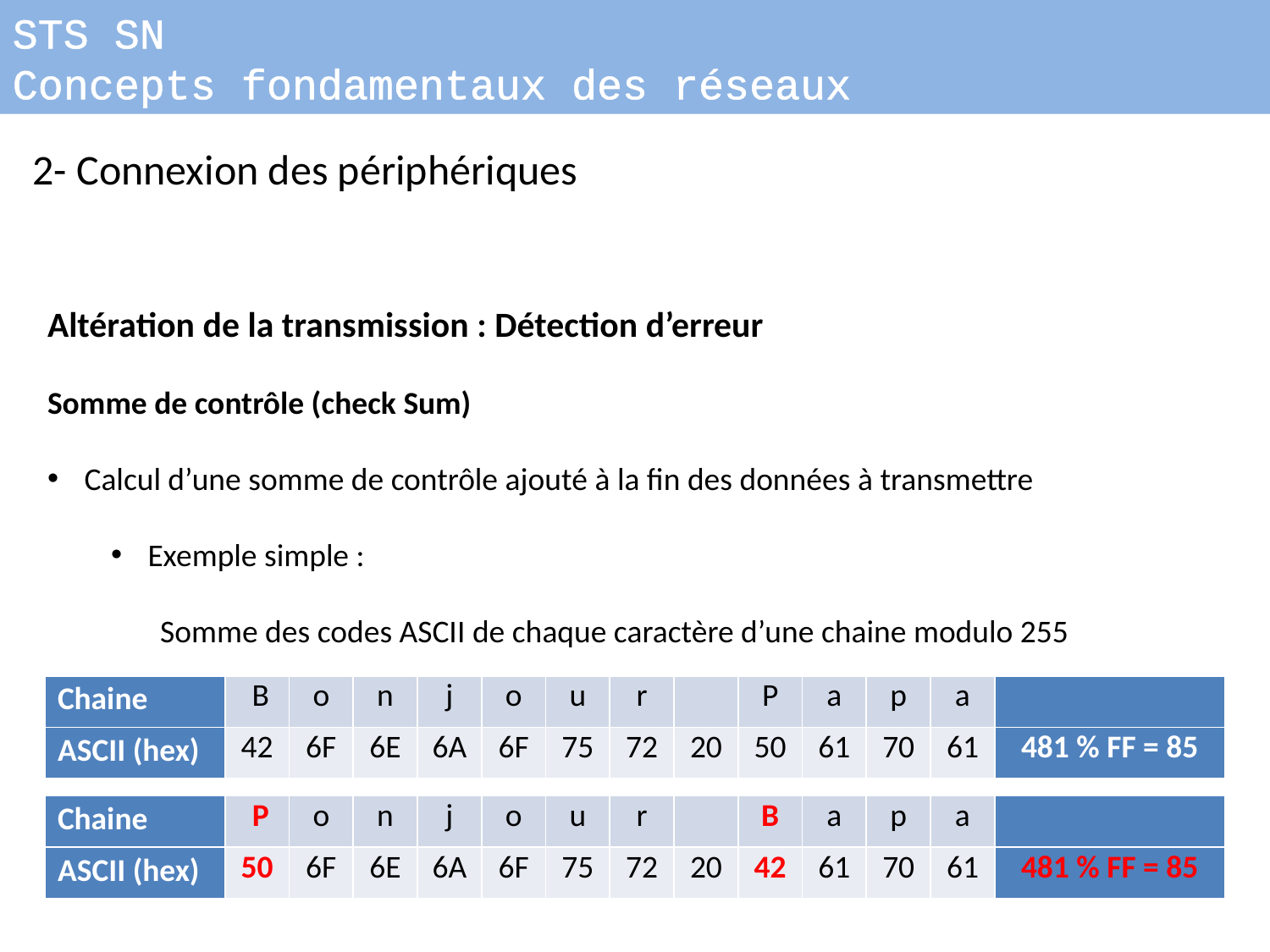

STS SN
Concepts fondamentaux des réseaux
2- Connexion des périphériques
Altération de la transmission : Détection d’erreur
Somme de contrôle (check Sum)

Calcul d’une somme de contrôle ajouté à la fin des données à transmettre

Exemple simple :

Somme des codes ASCII de chaque caractère d’une chaine modulo 255

| Chaine | B | o | n | j | o | u | r |  | P | a | p | a |  |
| --- | --- | --- | --- | --- | --- | --- | --- | --- | --- | --- | --- | --- | --- |
| ASCII (hex) | 42 | 6F | 6E | 6A | 6F | 75 | 72 | 20 | 50 | 61 | 70 | 61 | 481 % FF = 85 |
| Chaine | P | o | n | j | o | u | r |  | B | a | p | a |  |
| --- | --- | --- | --- | --- | --- | --- | --- | --- | --- | --- | --- | --- | --- |
| ASCII (hex) | 50 | 6F | 6E | 6A | 6F | 75 | 72 | 20 | 42 | 61 | 70 | 61 | 481 % FF = 85 |